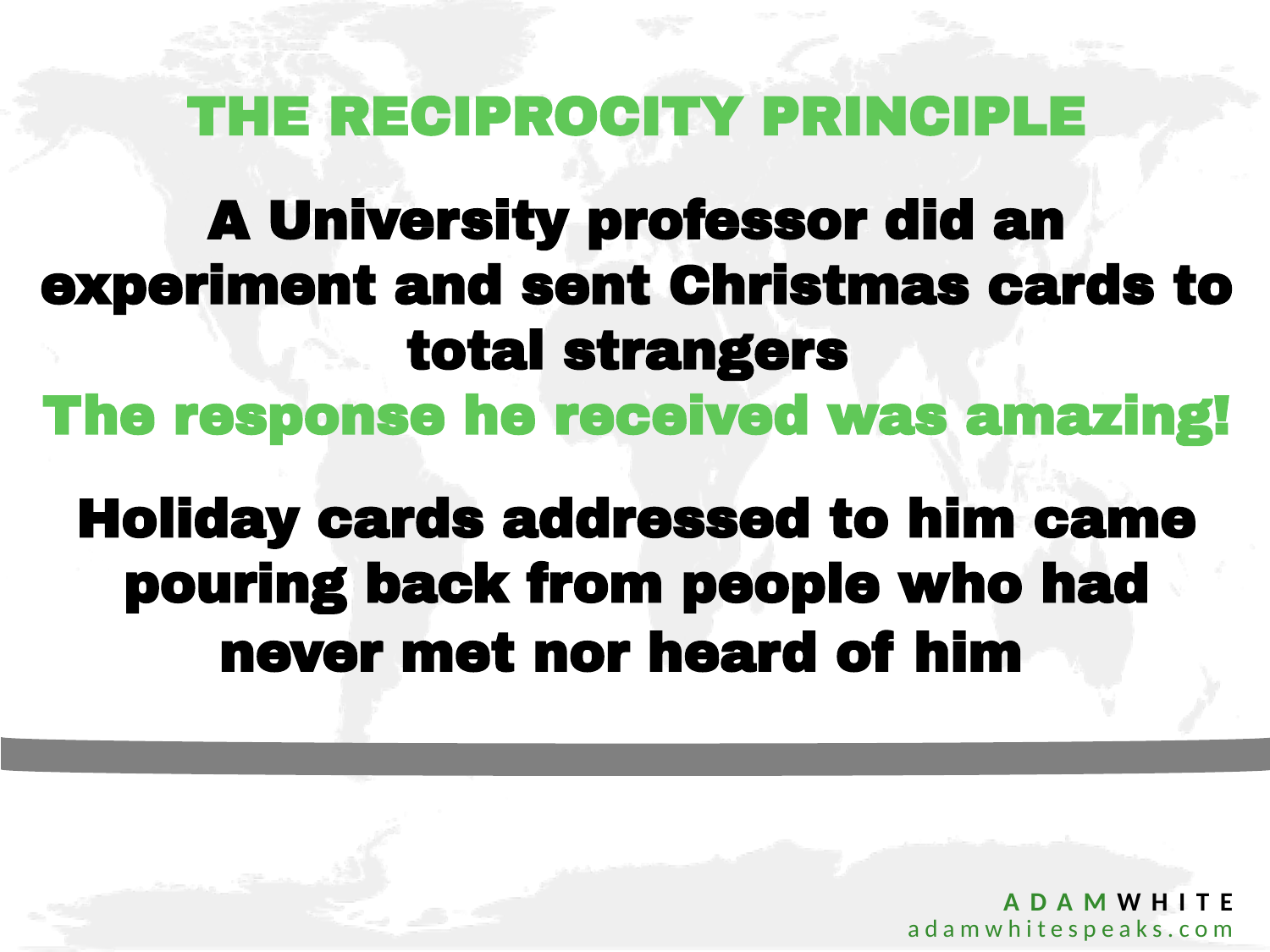

THE RECIPROCITY PRINCIPLE

A University professor did an experiment and sent Christmas cards to total strangers
The response he received was amazing!

Holiday cards addressed to him came pouring back from people who had never met nor heard of him

    ADAMWHITE
    adamwhitespeaks.com